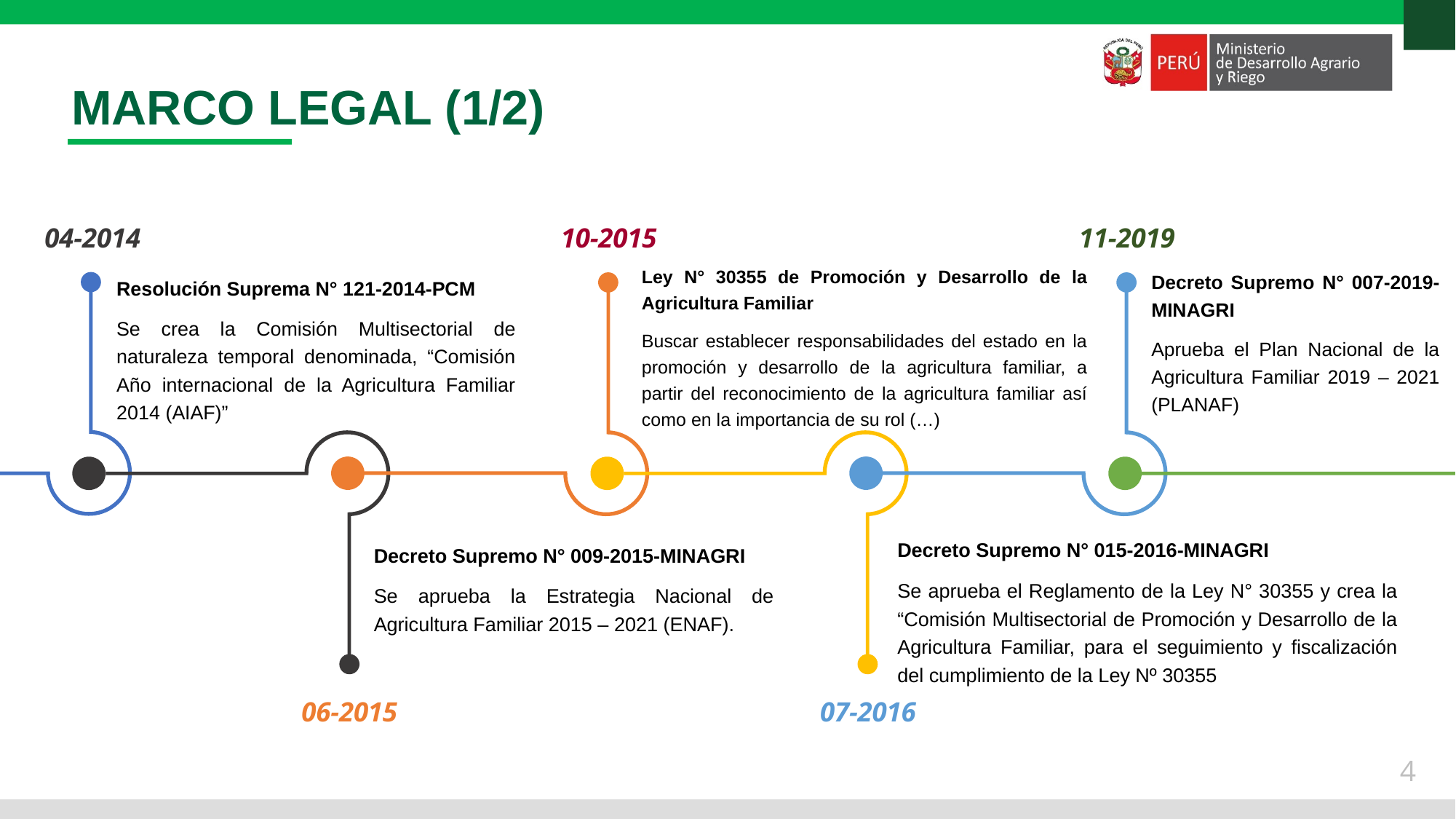

MARCO LEGAL (1/2)

04-2014
10-2015
11-2019
Decreto Supremo N° 007-2019-MINAGRI
Aprueba el Plan Nacional de la Agricultura Familiar 2019 – 2021 (PLANAF)
Resolución Suprema N° 121-2014-PCM
Se crea la Comisión Multisectorial de naturaleza temporal denominada, “Comisión Año internacional de la Agricultura Familiar 2014 (AIAF)”
Ley N° 30355 de Promoción y Desarrollo de la Agricultura Familiar
Buscar establecer responsabilidades del estado en la promoción y desarrollo de la agricultura familiar, a partir del reconocimiento de la agricultura familiar así como en la importancia de su rol (…)
Decreto Supremo N° 009-2015-MINAGRI
Se aprueba la Estrategia Nacional de Agricultura Familiar 2015 – 2021 (ENAF).
Decreto Supremo N° 015-2016-MINAGRI
Se aprueba el Reglamento de la Ley N° 30355 y crea la “Comisión Multisectorial de Promoción y Desarrollo de la Agricultura Familiar, para el seguimiento y fiscalización del cumplimiento de la Ley Nº 30355
06-2015
07-2016
4